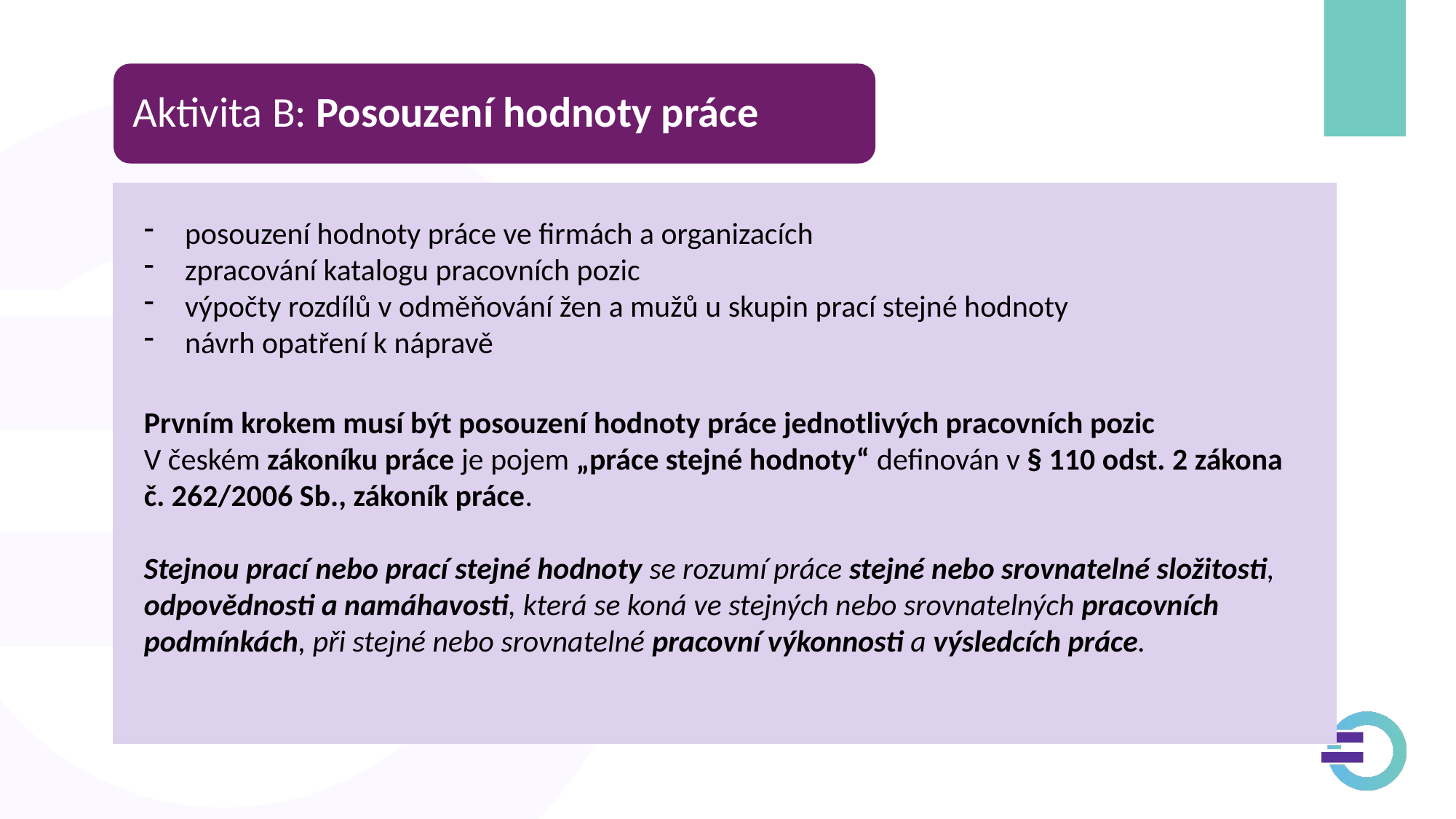

Aktivita B: Posouzení hodnoty práce

posouzení hodnoty práce ve firmách a organizacích
zpracování katalogu pracovních pozic
výpočty rozdílů v odměňování žen a mužů u skupin prací stejné hodnoty
návrh opatření k nápravě

Prvním krokem musí být posouzení hodnoty práce jednotlivých pracovních pozic
V českém zákoníku práce je pojem „práce stejné hodnoty“ definován v § 110 odst. 2 zákona č. 262/2006 Sb., zákoník práce.

Stejnou prací nebo prací stejné hodnoty se rozumí práce stejné nebo srovnatelné složitosti, odpovědnosti a namáhavosti, která se koná ve stejných nebo srovnatelných pracovních podmínkách, při stejné nebo srovnatelné pracovní výkonnosti a výsledcích práce.